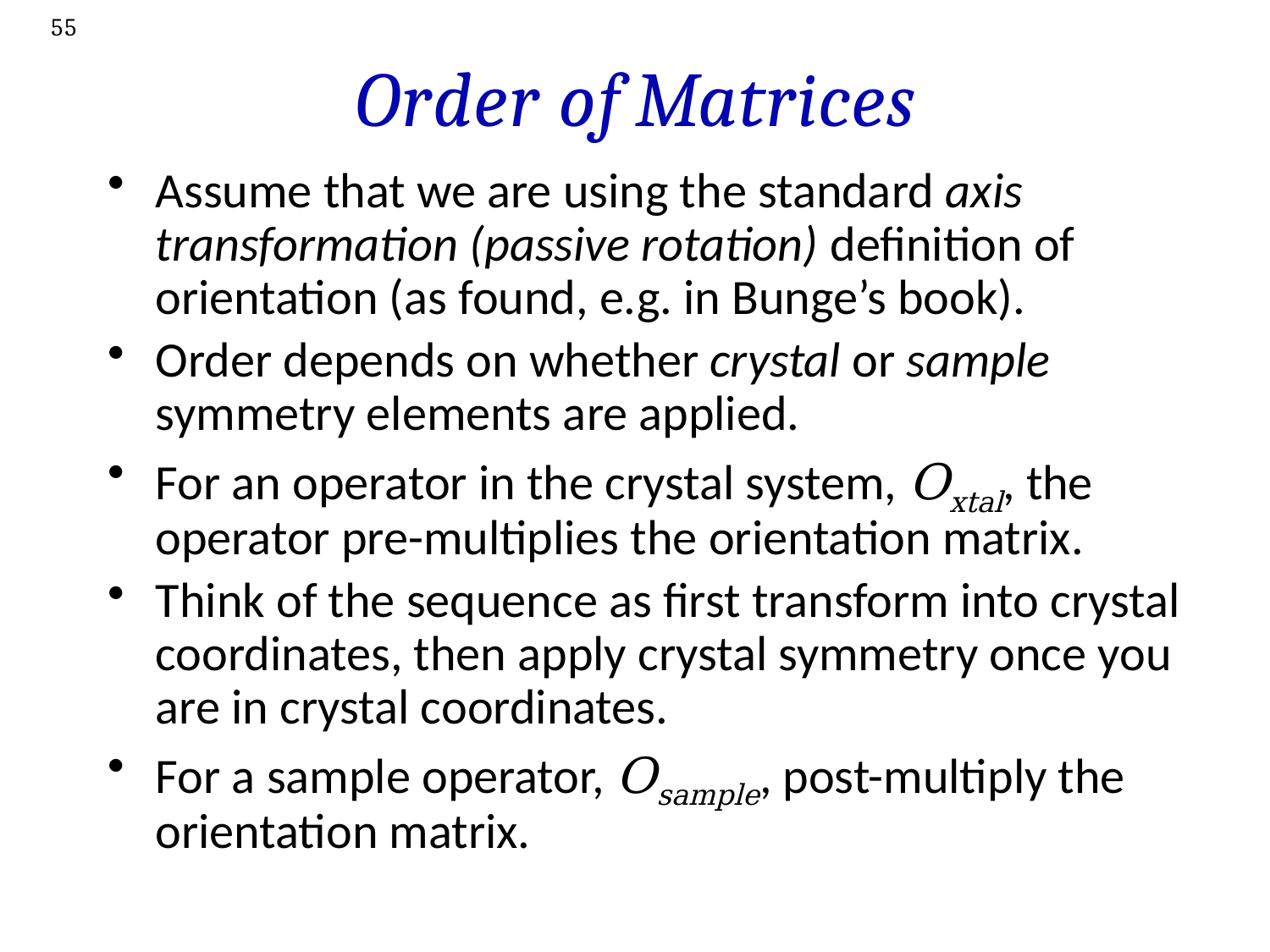

55
# Order of Matrices
Assume that we are using the standard axis transformation (passive rotation) definition of orientation (as found, e.g. in Bunge’s book).
Order depends on whether crystal or sample symmetry elements are applied.
For an operator in the crystal system, Oxtal, the operator pre-multiplies the orientation matrix.
Think of the sequence as first transform into crystal coordinates, then apply crystal symmetry once you are in crystal coordinates.
For a sample operator, Osample, post-multiply the orientation matrix.